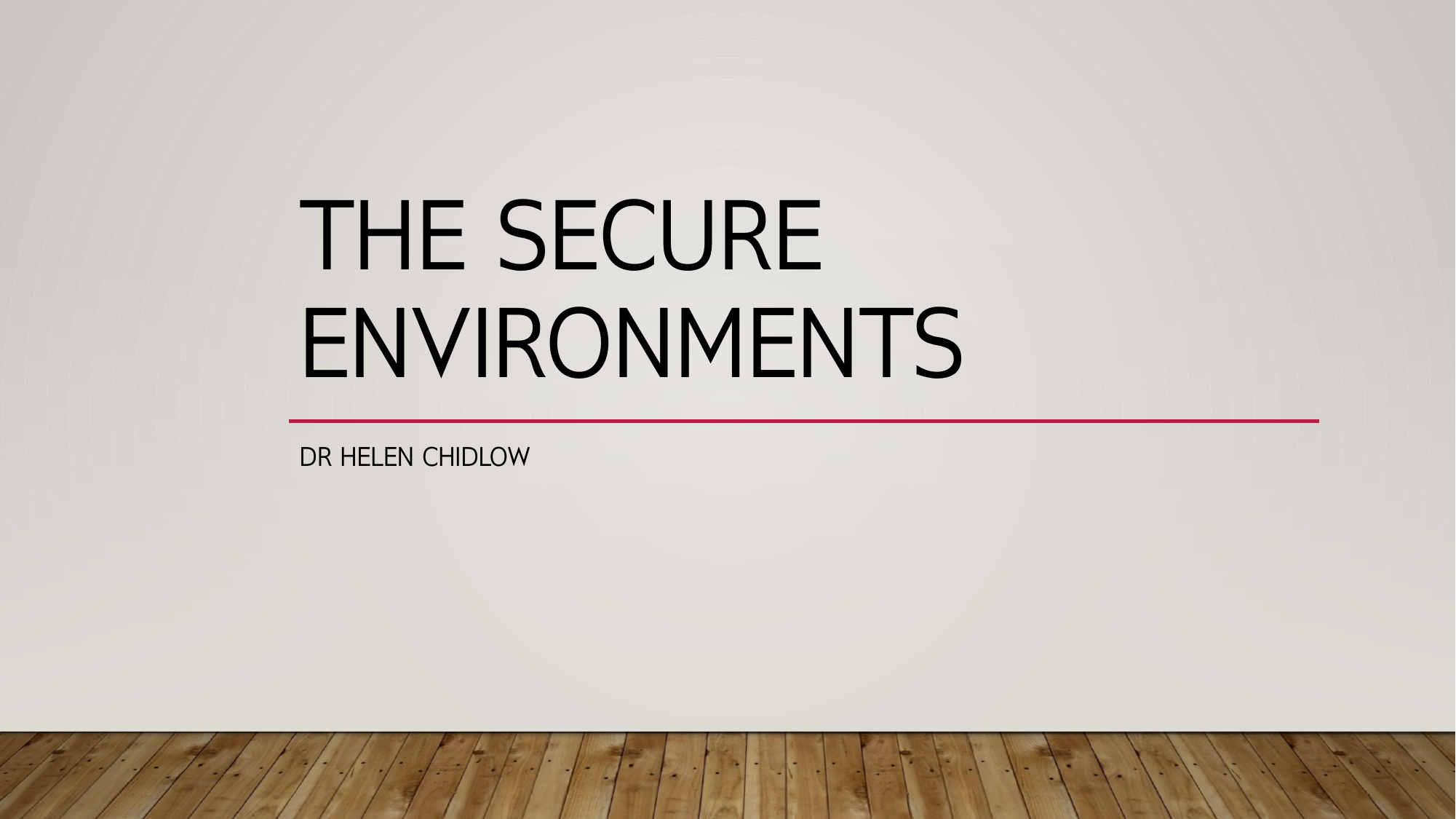

# The Secure Environments
Dr Helen Chidlow